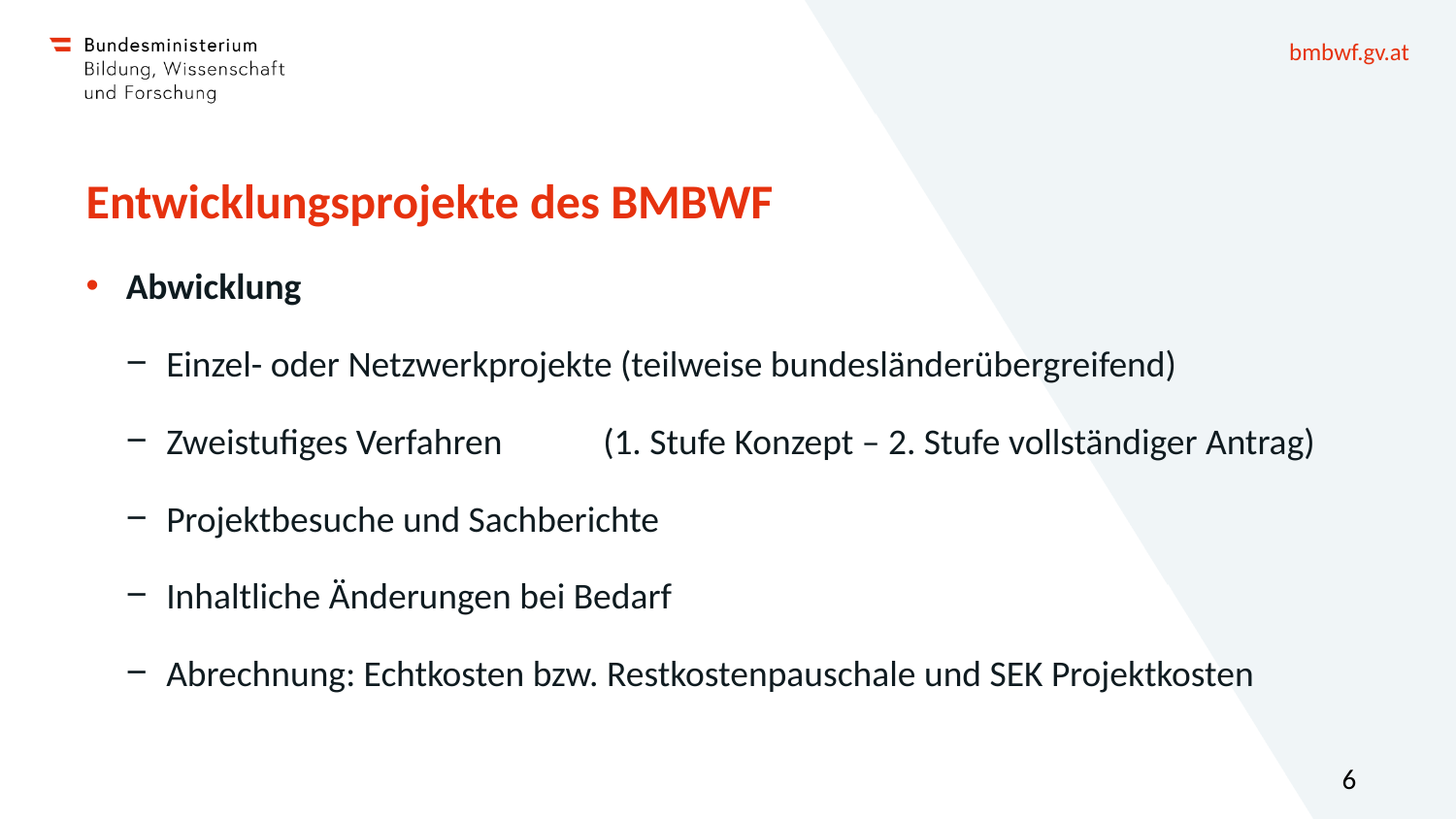

# Entwicklungsprojekte des BMBWF
Abwicklung
Einzel- oder Netzwerkprojekte (teilweise bundesländerübergreifend)
Zweistufiges Verfahren	(1. Stufe Konzept – 2. Stufe vollständiger Antrag)
Projektbesuche und Sachberichte
Inhaltliche Änderungen bei Bedarf
Abrechnung: Echtkosten bzw. Restkostenpauschale und SEK Projektkosten
6